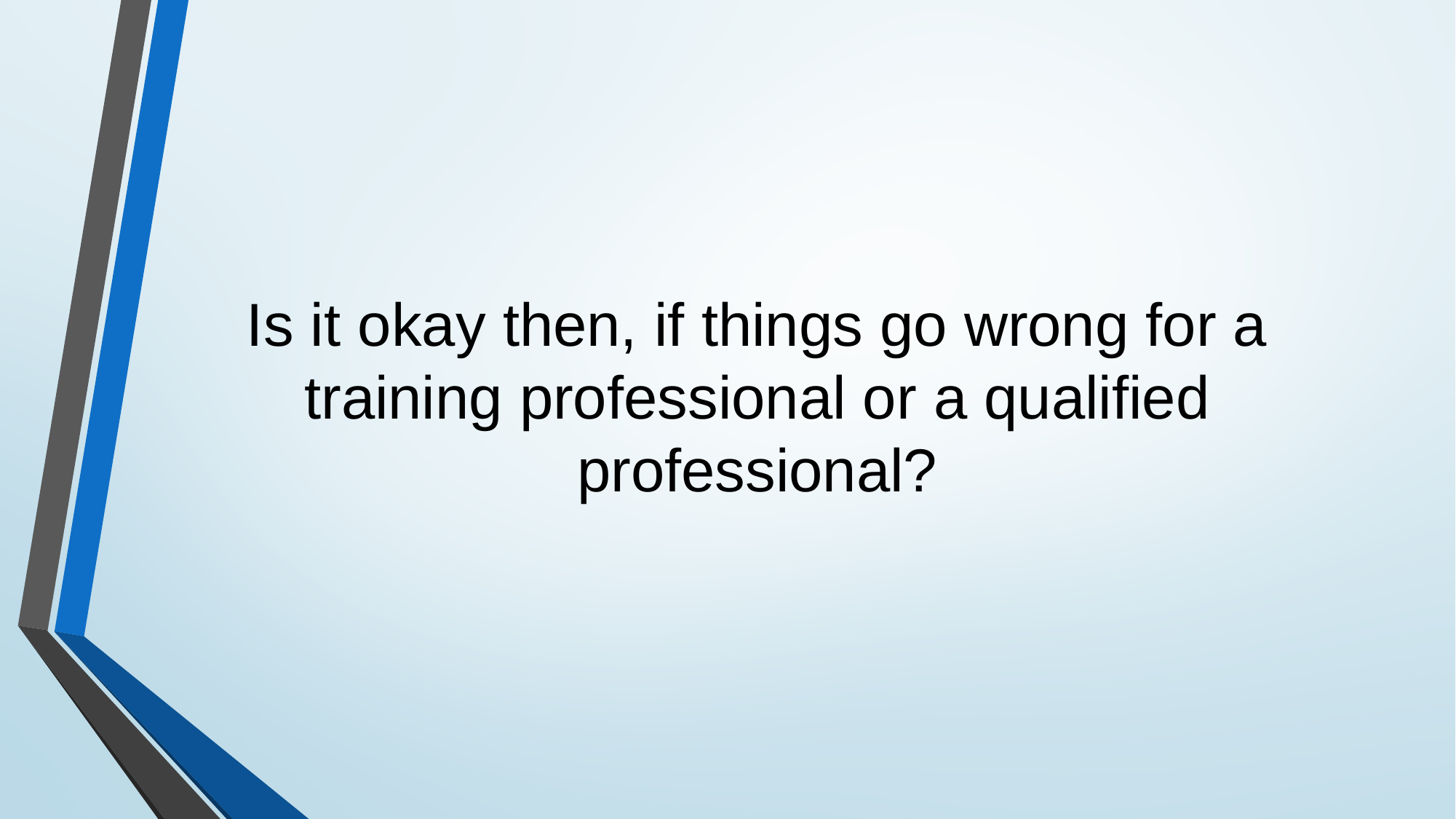

# Is it okay then, if things go wrong for a training professional or a qualified professional?